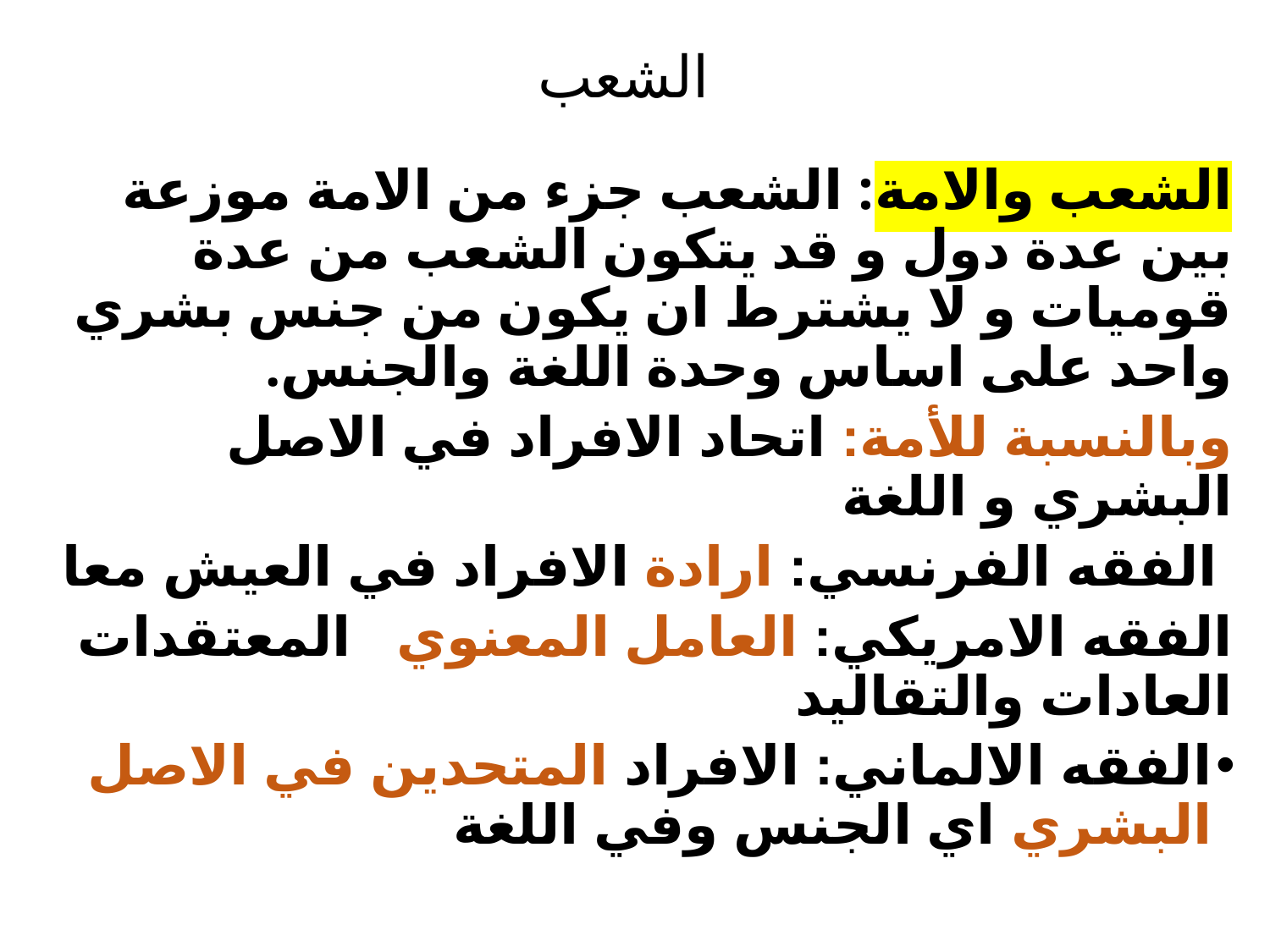

# الشعب
الشعب والامة: الشعب جزء من الامة موزعة بين عدة دول و قد يتكون الشعب من عدة قوميات و لا يشترط ان يكون من جنس بشري واحد على اساس وحدة اللغة والجنس.
وبالنسبة للأمة: اتحاد الافراد في الاصل البشري و اللغة
 الفقه الفرنسي: ارادة الافراد في العيش معا
الفقه الامريكي: العامل المعنوي   المعتقدات العادات والتقاليد
الفقه الالماني: الافراد المتحدين في الاصل البشري اي الجنس وفي اللغة